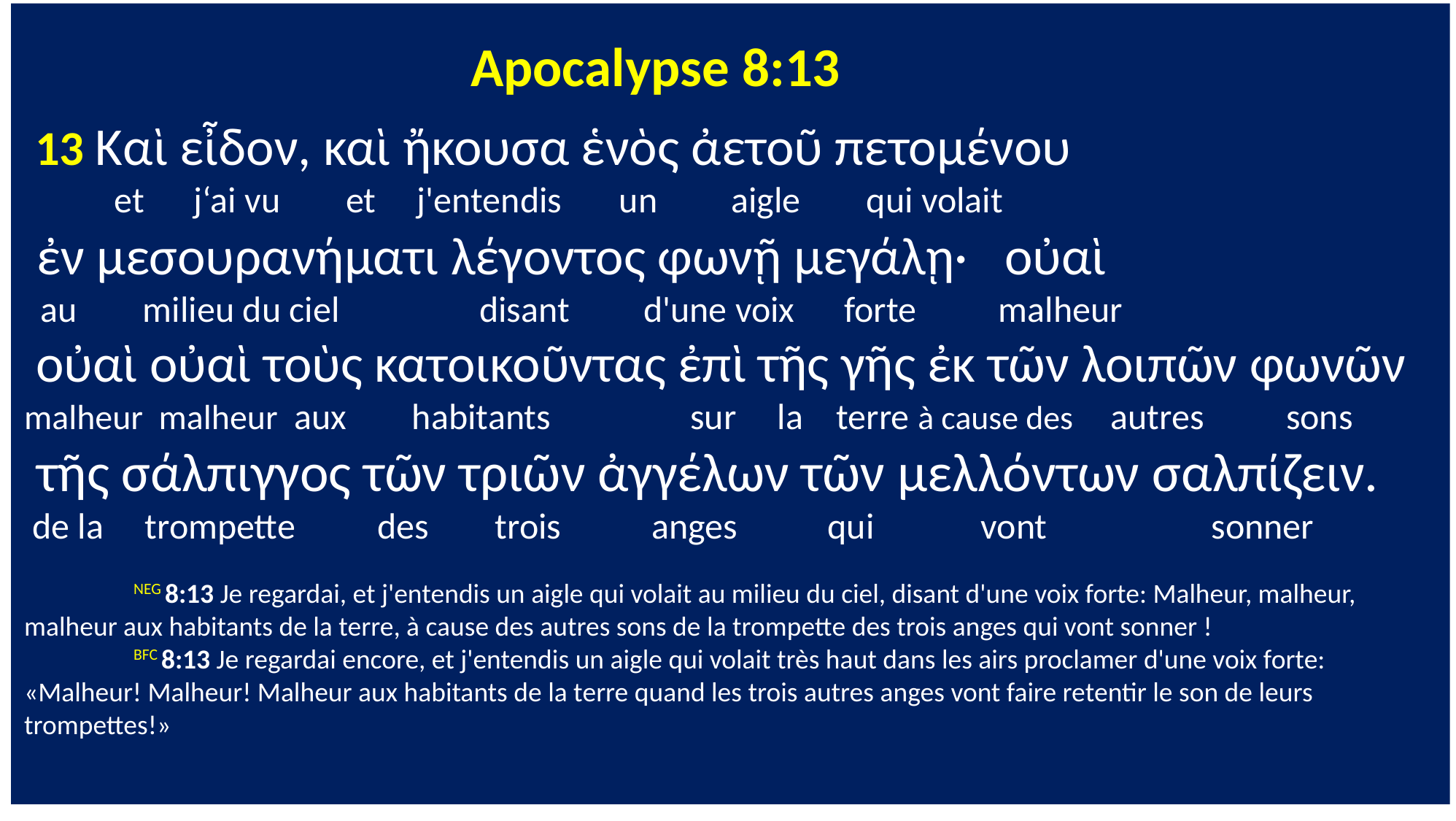

Apocalypse 8:13

 13 Καὶ εἶδον, καὶ ἤκουσα ἑνὸς ἀετοῦ πετομένου
           et      j‘ai vu        et     j'entendis       un         aigle        qui volait
 ἐν μεσουρανήματι λέγοντος φωνῇ μεγάλῃ·   οὐαὶ
  au        milieu du ciel                 disant         d'une voix      forte          malheur
 οὐαὶ οὐαὶ τοὺς κατοικοῦντας ἐπὶ τῆς γῆς ἐκ τῶν λοιπῶν φωνῶν
malheur  malheur  aux        habitants                 sur     la    terre à cause des     autres          sons
 τῆς σάλπιγγος τῶν τριῶν ἀγγέλων τῶν μελλόντων σαλπίζειν.
 de la     trompette          des        trois           anges           qui             vont                    sonner

	NEG 8:13 Je regardai, et j'entendis un aigle qui volait au milieu du ciel, disant d'une voix forte: Malheur, malheur, malheur aux habitants de la terre, à cause des autres sons de la trompette des trois anges qui vont sonner !
	BFC 8:13 Je regardai encore, et j'entendis un aigle qui volait très haut dans les airs proclamer d'une voix forte: «Malheur! Malheur! Malheur aux habitants de la terre quand les trois autres anges vont faire retentir le son de leurs trompettes!»